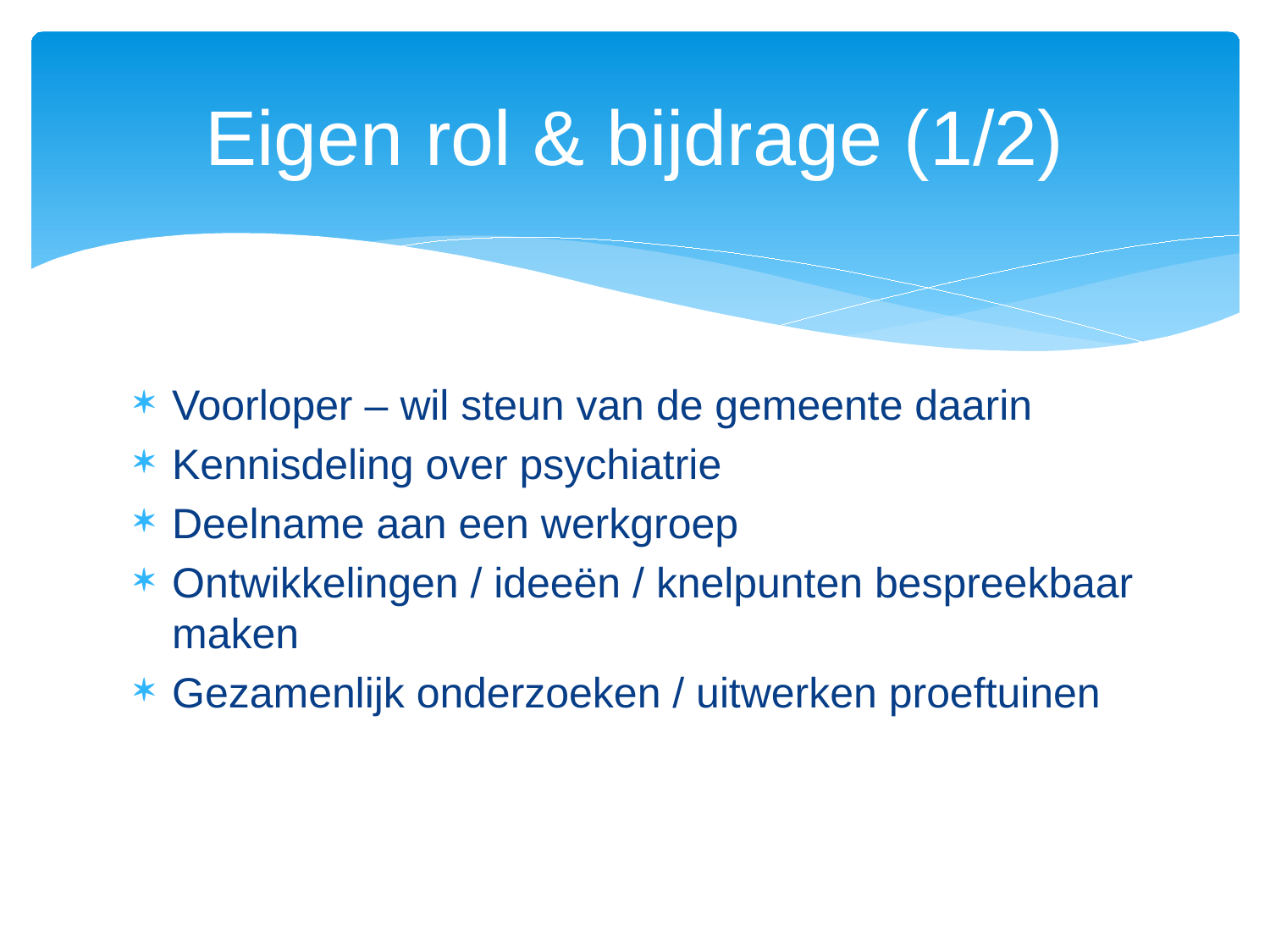

# Eigen rol & bijdrage (1/2)
Voorloper – wil steun van de gemeente daarin
Kennisdeling over psychiatrie
Deelname aan een werkgroep
Ontwikkelingen / ideeën / knelpunten bespreekbaar maken
Gezamenlijk onderzoeken / uitwerken proeftuinen